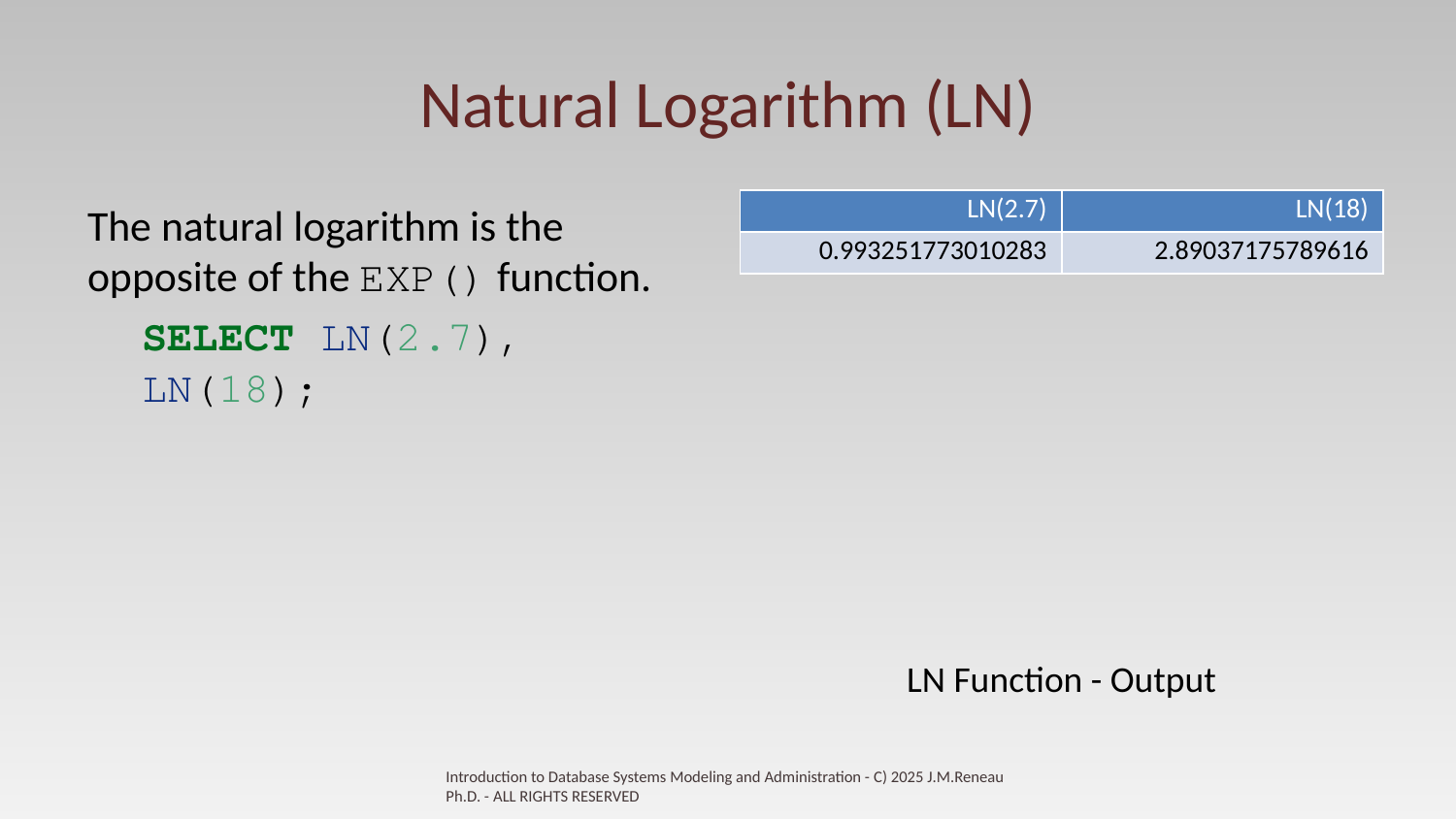

# Natural Logarithm (LN)
| LN(2.7) | LN(18) |
| --- | --- |
| 0.993251773010283 | 2.89037175789616 |
The natural logarithm is the opposite of the EXP() function.
SELECT LN(2.7), LN(18);
LN Function - Output
Introduction to Database Systems Modeling and Administration - C) 2025 J.M.Reneau Ph.D. - ALL RIGHTS RESERVED